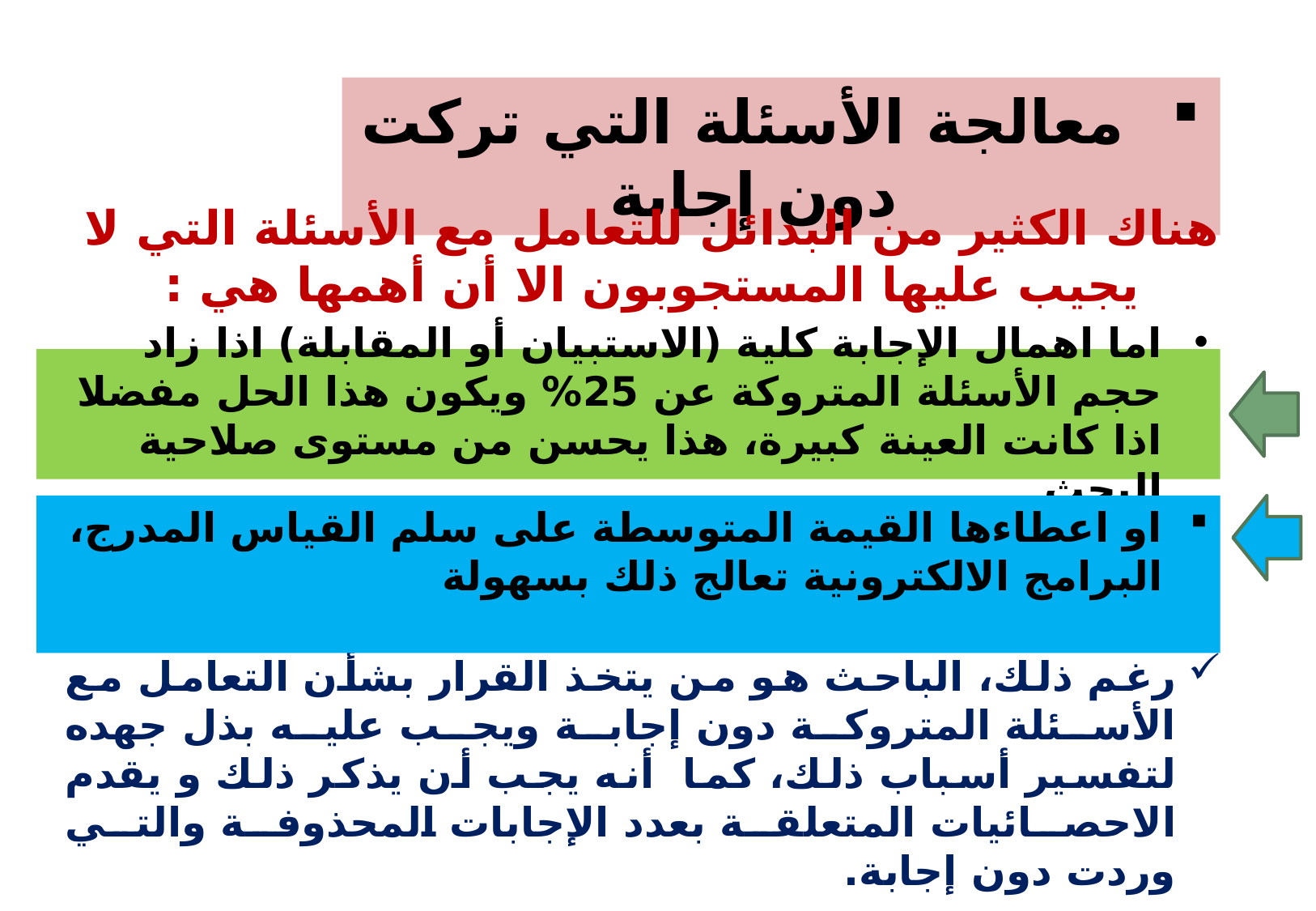

معالجة الأسئلة التي تركت دون إجابة
هناك الكثير من البدائل للتعامل مع الأسئلة التي لا يجيب عليها المستجوبون الا أن أهمها هي :
# اما اهمال الإجابة كلية (الاستبيان أو المقابلة) اذا زاد حجم الأسئلة المتروكة عن 25% ويكون هذا الحل مفضلا اذا كانت العينة كبيرة، هذا يحسن من مستوى صلاحية البحث

او اعطاءها القيمة المتوسطة على سلم القياس المدرج، البرامج الالكترونية تعالج ذلك بسهولة

رغم ذلك، الباحث هو من يتخذ القرار بشأن التعامل مع الأسئلة المتروكة دون إجابة ويجب عليه بذل جهده لتفسير أسباب ذلك، كما  أنه يجب أن يذكر ذلك و يقدم الاحصائيات المتعلقة بعدد الإجابات المحذوفة والتي وردت دون إجابة.
7